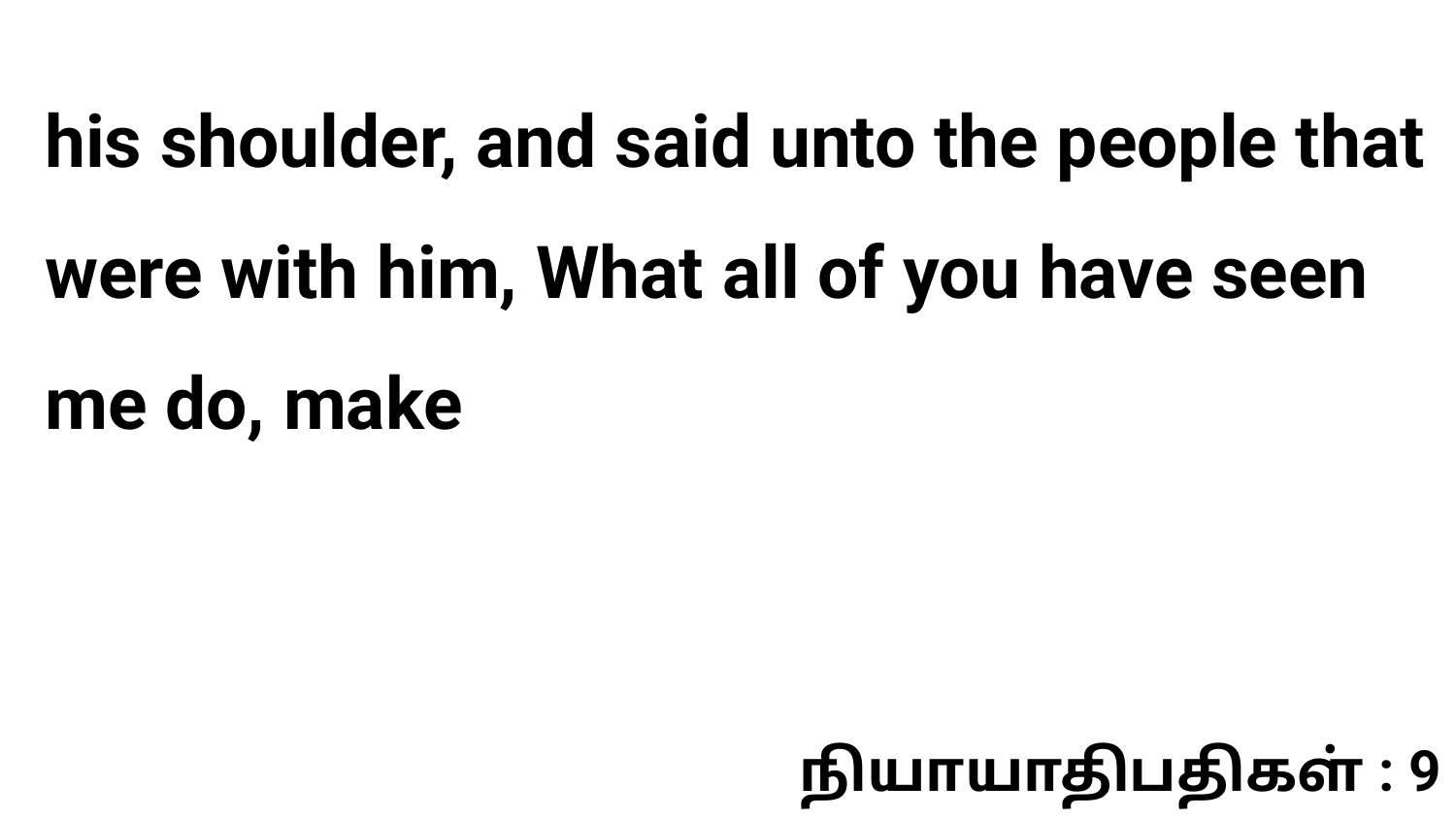

his shoulder, and said unto the people that were with him, What all of you have seen me do, make
நியாயாதிபதிகள் : 9